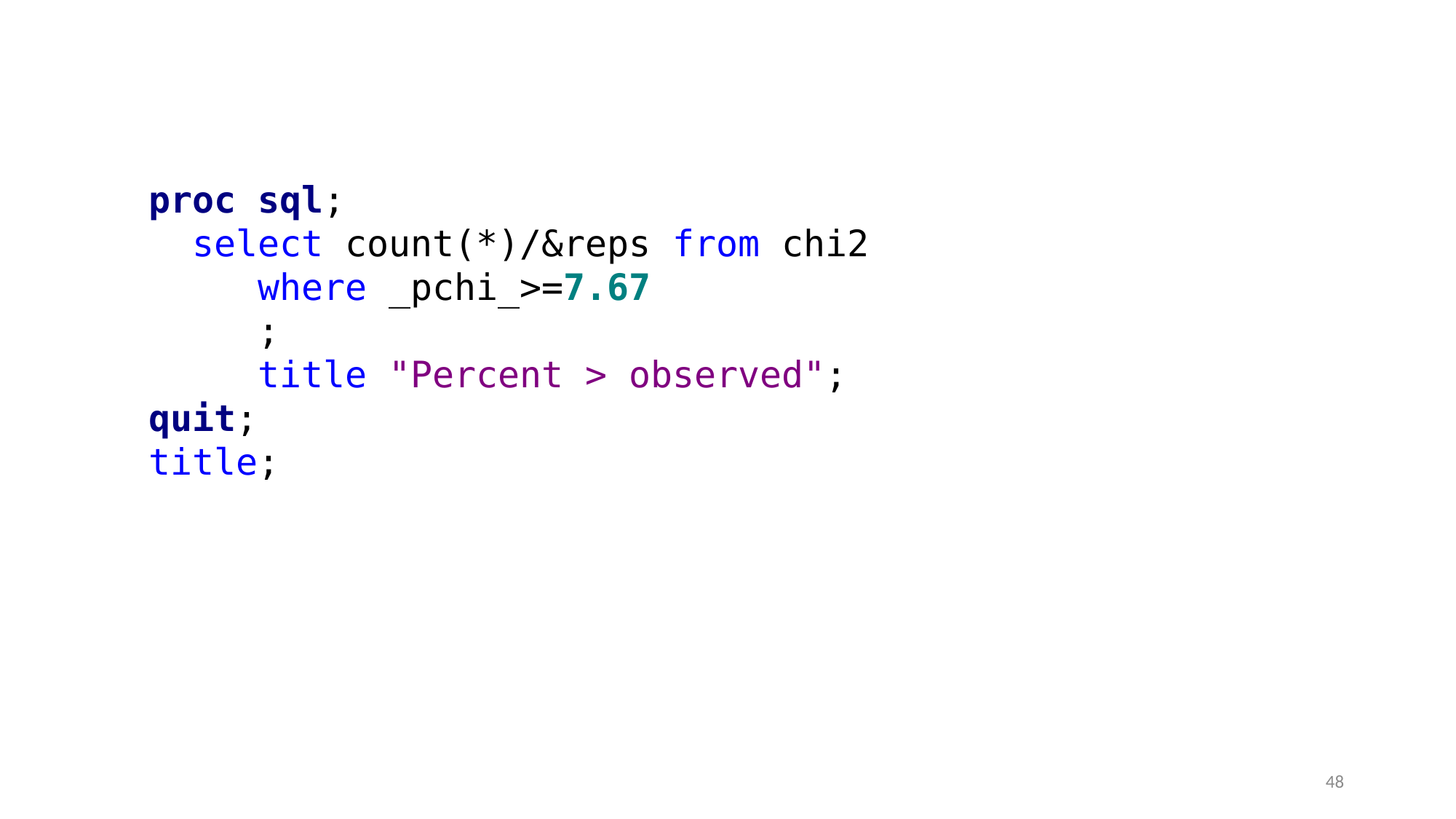

proc sql;
  select count(*)/&reps from chi2
	where _pchi_>=7.67
	;
	title "Percent > observed";
quit;
title;
48